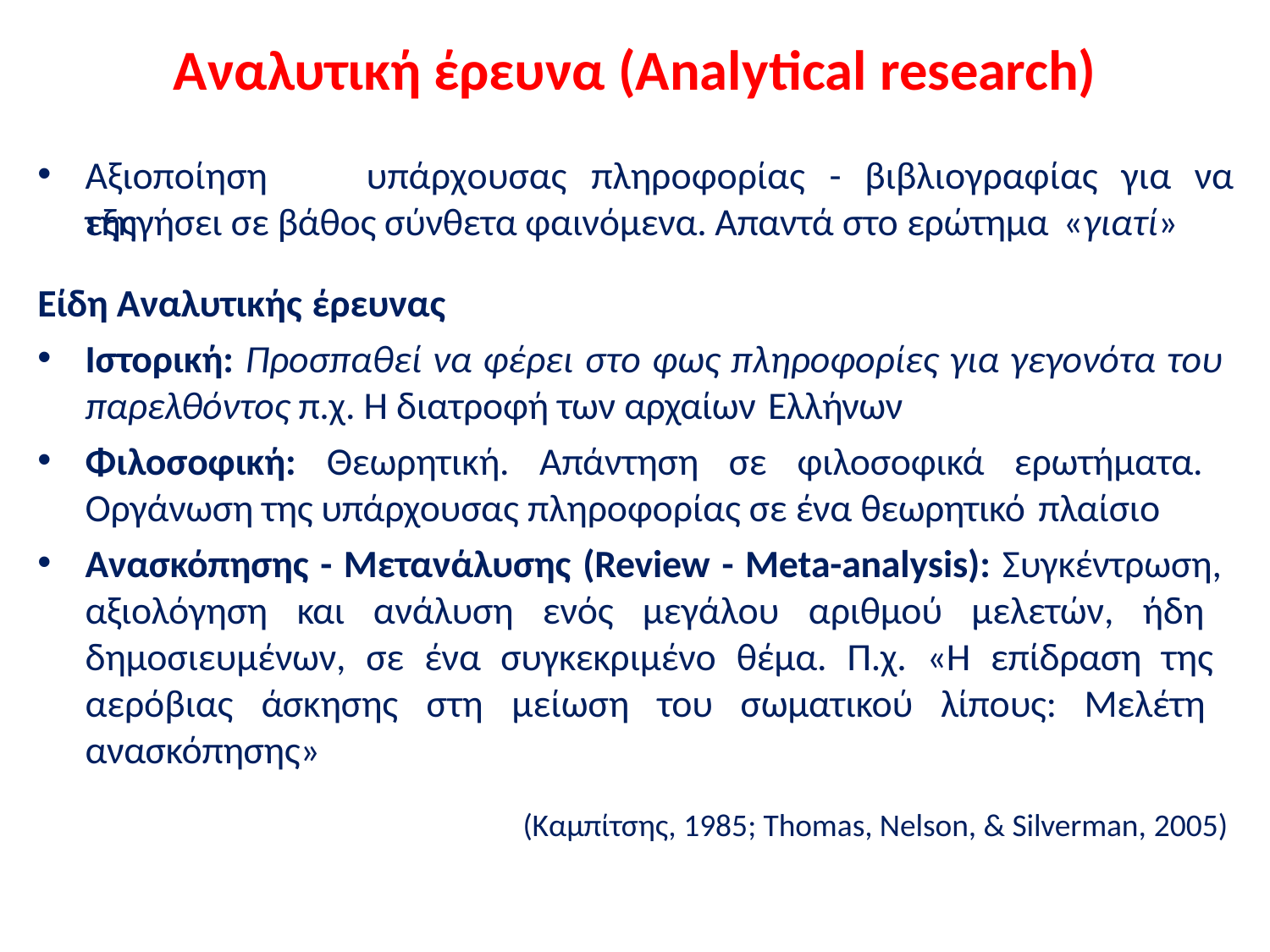

# Αναλυτική έρευνα (Analytical research)
Αξιοποίηση	της
υπάρχουσας	πληροφορίας	-	βιβλιογραφίας	για	να
εξηγήσει σε βάθος σύνθετα φαινόμενα. Απαντά στο ερώτημα «γιατί»
Είδη Αναλυτικής έρευνας
Ιστορική: Προσπαθεί να φέρει στο φως πληροφορίες για γεγονότα του  παρελθόντος π.χ. Η διατροφή των αρχαίων Ελλήνων
Φιλοσοφική: Θεωρητική. Απάντηση σε φιλοσοφικά ερωτήματα.  Οργάνωση της υπάρχουσας πληροφορίας σε ένα θεωρητικό πλαίσιο
Ανασκόπησης - Μετανάλυσης (Review - Meta-analysis): Συγκέντρωση,  αξιολόγηση και ανάλυση ενός μεγάλου αριθμού μελετών, ήδη  δημοσιευμένων, σε ένα συγκεκριμένο θέμα. Π.χ. «Η επίδραση της  αερόβιας άσκησης στη μείωση του σωματικού λίπους: Μελέτη  ανασκόπησης»
(Καμπίτσης, 1985; Thomas, Nelson, & Silverman, 2005)